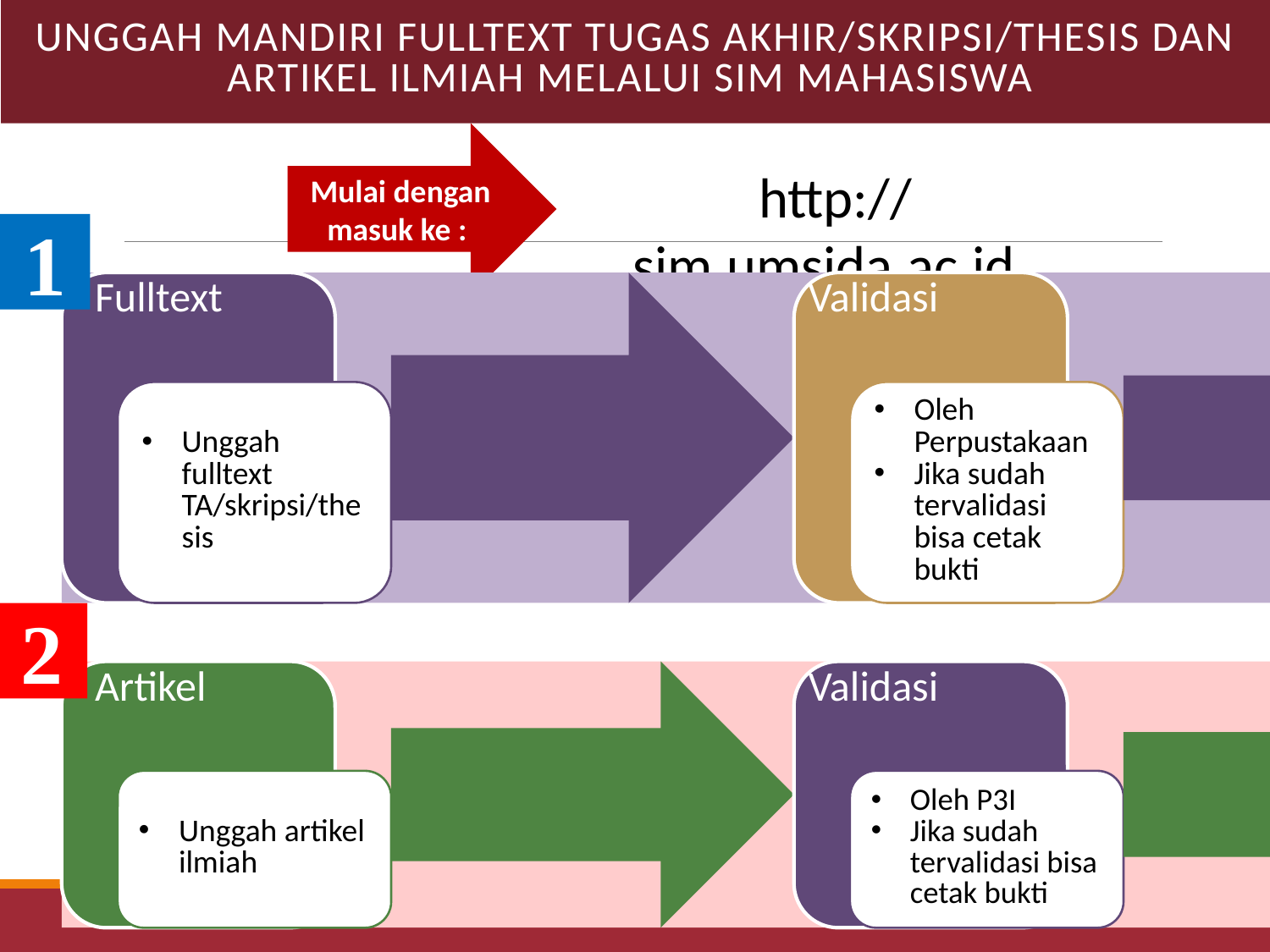

Unggah mandiri fulltext tugas akhir/skripsi/thesis dan artikel ilmiah melalui sim mahasiswa
Mulai dengan masuk ke :
http://sim.umsida.ac.id/
1

  Fulltext
Unggah fulltext TA/skripsi/thesis
Validasi
Oleh Perpustakaan
Jika sudah tervalidasi bisa cetak bukti
2
  Artikel
Unggah artikel ilmiah
Validasi
Oleh P3I
Jika sudah tervalidasi bisa cetak bukti